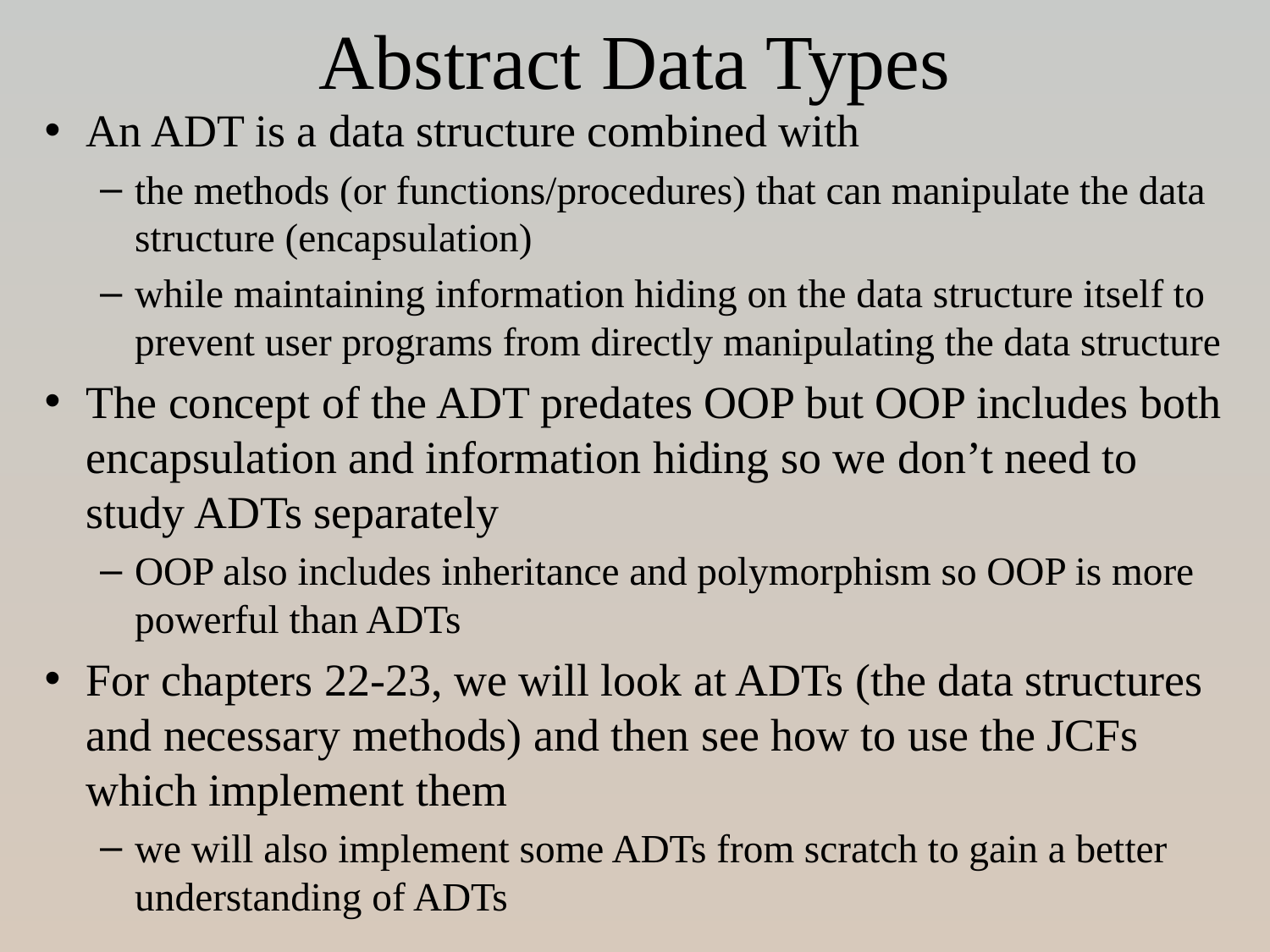

# Abstract Data Types
An ADT is a data structure combined with
the methods (or functions/procedures) that can manipulate the data structure (encapsulation)
while maintaining information hiding on the data structure itself to prevent user programs from directly manipulating the data structure
The concept of the ADT predates OOP but OOP includes both encapsulation and information hiding so we don’t need to study ADTs separately
OOP also includes inheritance and polymorphism so OOP is more powerful than ADTs
For chapters 22-23, we will look at ADTs (the data structures and necessary methods) and then see how to use the JCFs which implement them
we will also implement some ADTs from scratch to gain a better understanding of ADTs